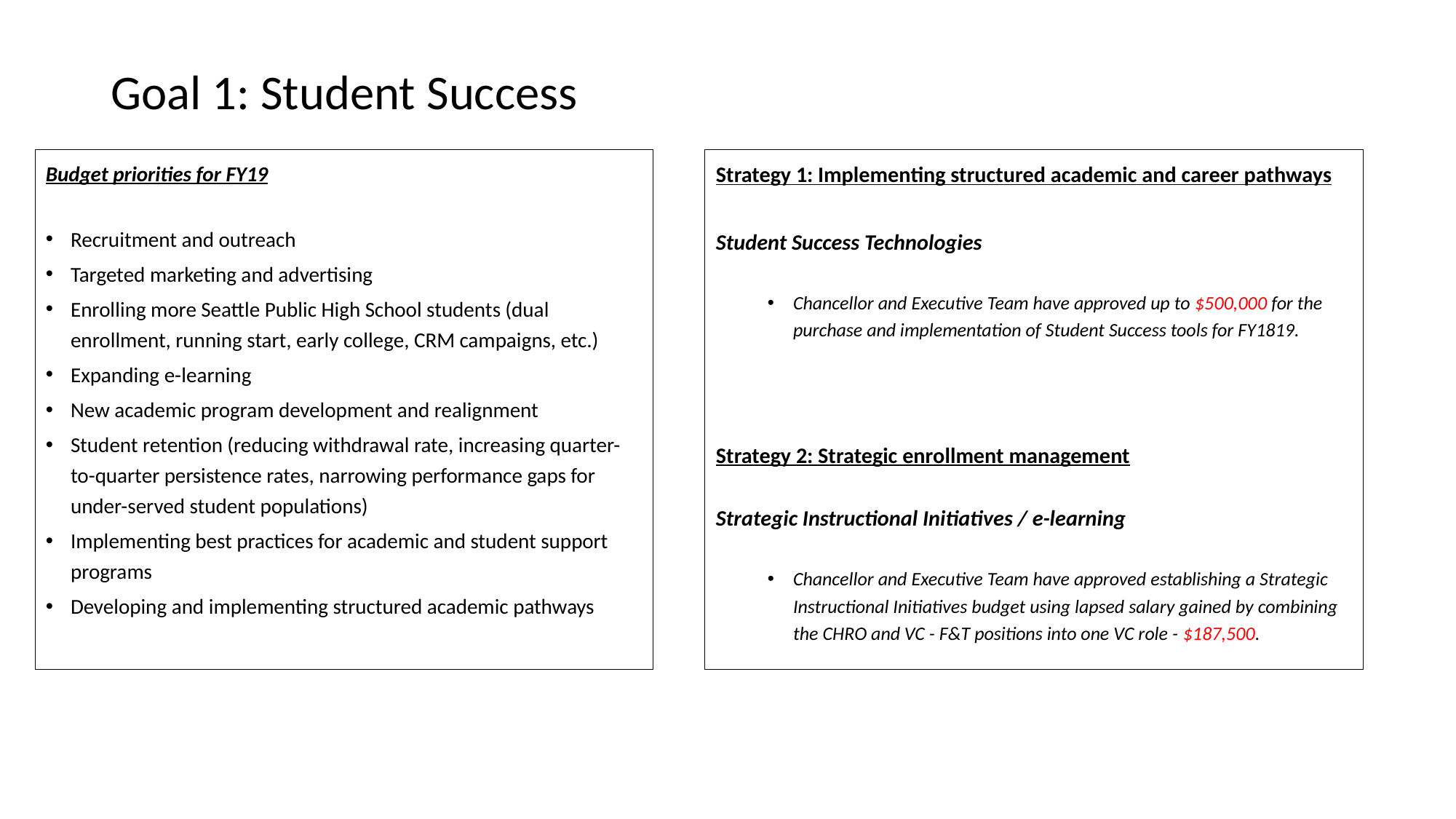

# Goal 1: Student Success
Budget priorities for FY19

Recruitment and outreach
Targeted marketing and advertising
Enrolling more Seattle Public High School students (dual enrollment, running start, early college, CRM campaigns, etc.)
Expanding e-learning
New academic program development and realignment
Student retention (reducing withdrawal rate, increasing quarter-to-quarter persistence rates, narrowing performance gaps for under-served student populations)
Implementing best practices for academic and student support programs
Developing and implementing structured academic pathways

Strategy 1: Implementing structured academic and career pathways

Student Success Technologies

Chancellor and Executive Team have approved up to $500,000 for the purchase and implementation of Student Success tools for FY1819.

Strategy 2: Strategic enrollment management

Strategic Instructional Initiatives / e-learning

Chancellor and Executive Team have approved establishing a Strategic Instructional Initiatives budget using lapsed salary gained by combining the CHRO and VC - F&T positions into one VC role - $187,500.